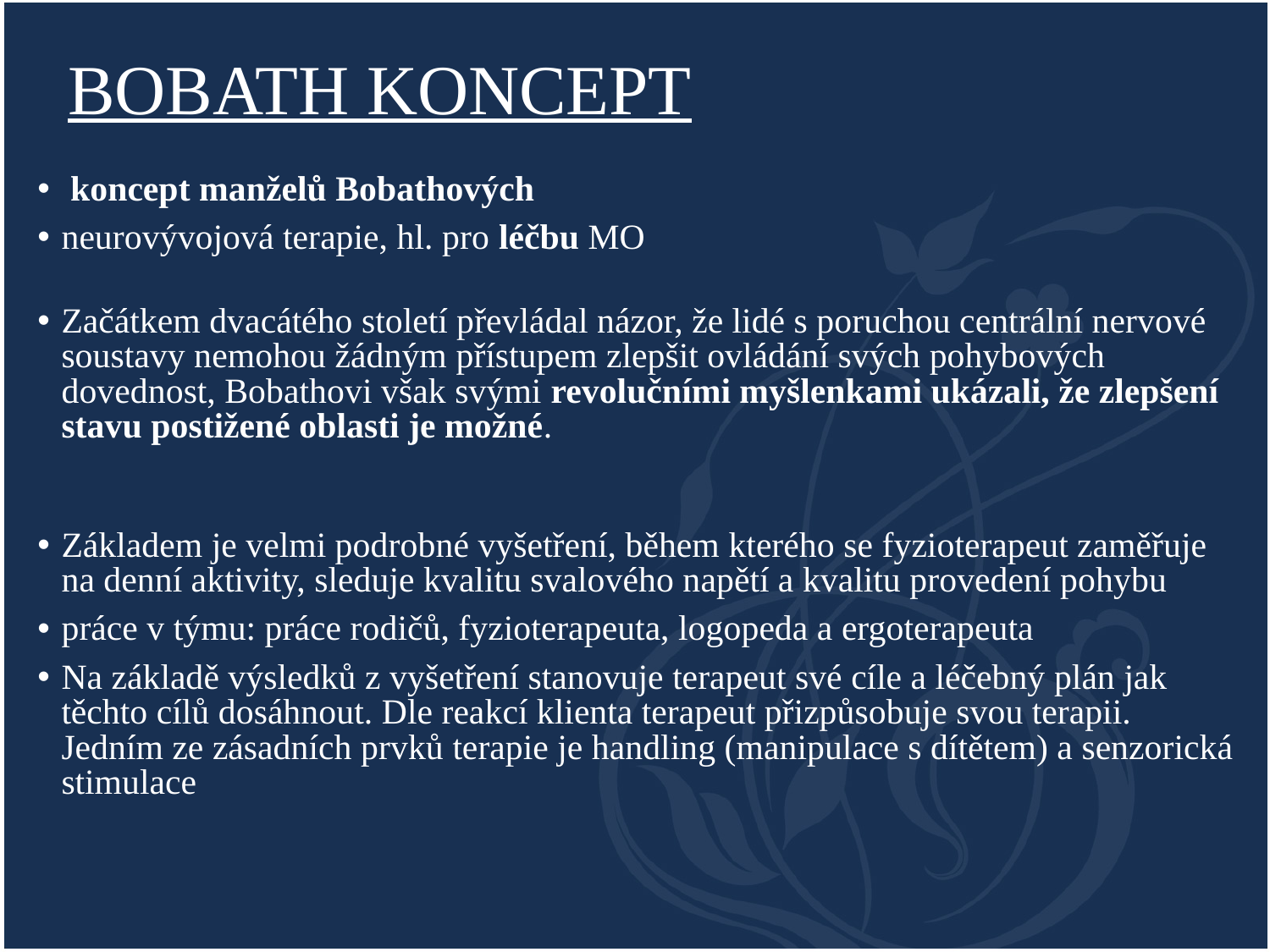

# BOBATH KONCEPT
 koncept manželů Bobathových
neurovývojová terapie, hl. pro léčbu MO
Začátkem dvacátého století převládal názor, že lidé s poruchou centrální nervové soustavy nemohou žádným přístupem zlepšit ovládání svých pohybových dovednost, Bobathovi však svými revolučními myšlenkami ukázali, že zlepšení stavu postižené oblasti je možné.
Základem je velmi podrobné vyšetření, během kterého se fyzioterapeut zaměřuje na denní aktivity, sleduje kvalitu svalového napětí a kvalitu provedení pohybu
práce v týmu: práce rodičů, fyzioterapeuta, logopeda a ergoterapeuta
Na základě výsledků z vyšetření stanovuje terapeut své cíle a léčebný plán jak těchto cílů dosáhnout. Dle reakcí klienta terapeut přizpůsobuje svou terapii. Jedním ze zásadních prvků terapie je handling (manipulace s dítětem) a senzorická stimulace